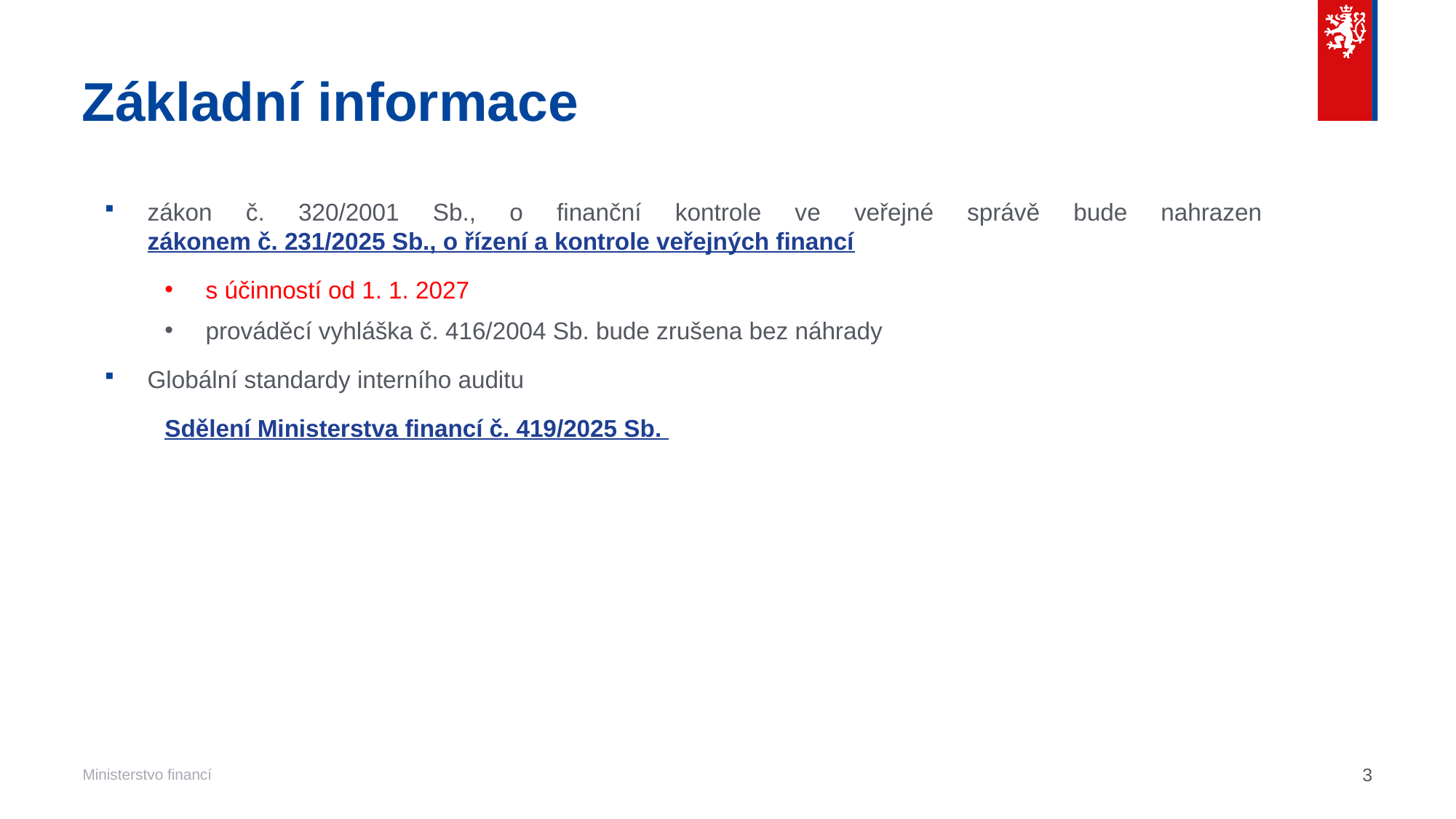

# Základní informace
zákon č. 320/2001 Sb., o finanční kontrole ve veřejné správě bude nahrazen zákonem č. 231/2025 Sb., o řízení a kontrole veřejných financí
s účinností od 1. 1. 2027
prováděcí vyhláška č. 416/2004 Sb. bude zrušena bez náhrady
Globální standardy interního auditu
Sdělení Ministerstva financí č. 419/2025 Sb.

3